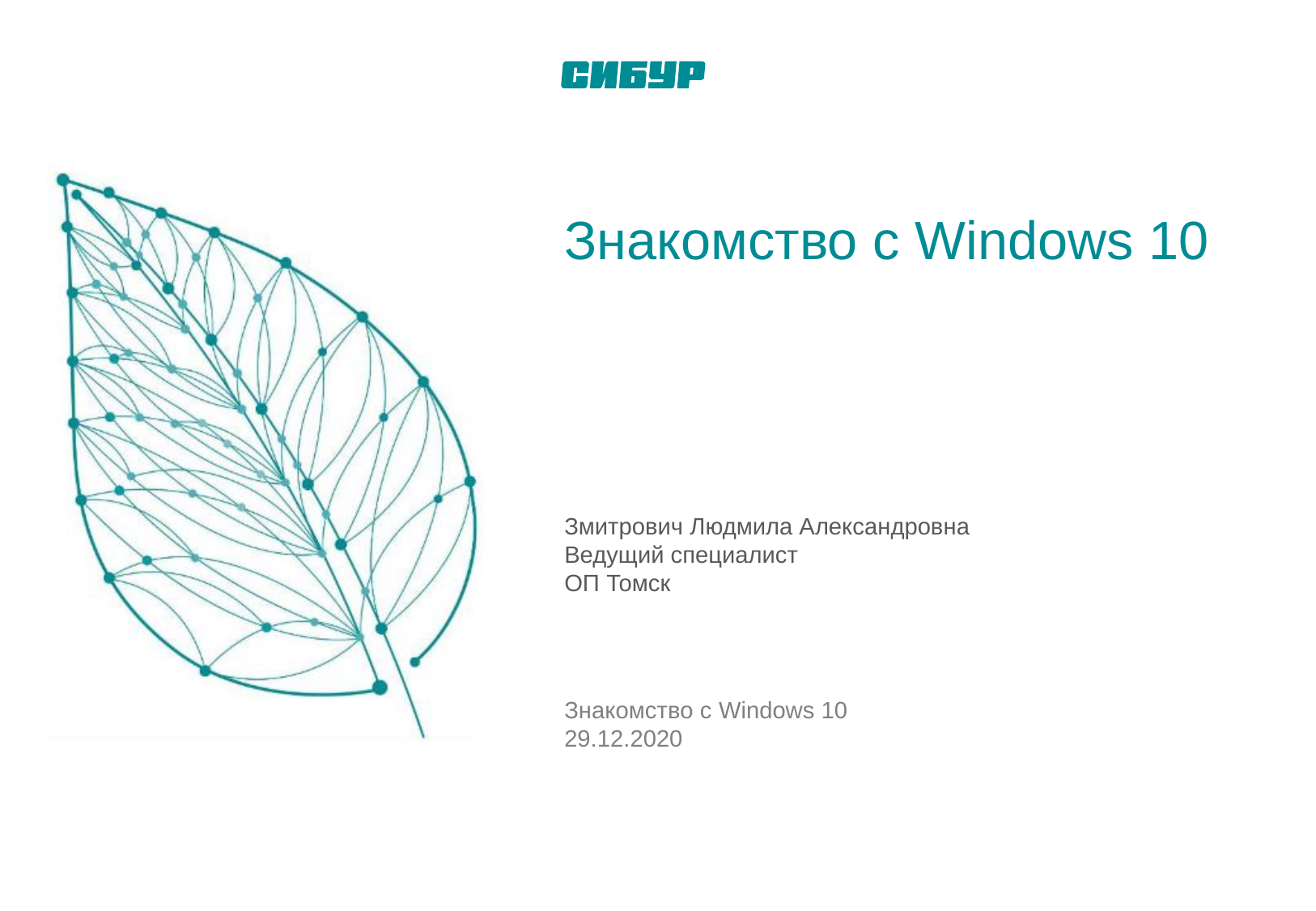

# Знакомство с Windows 10
Змитрович Людмила Александровна
Ведущий специалист
ОП Томск
Знакомство с Windows 10
29.12.2020